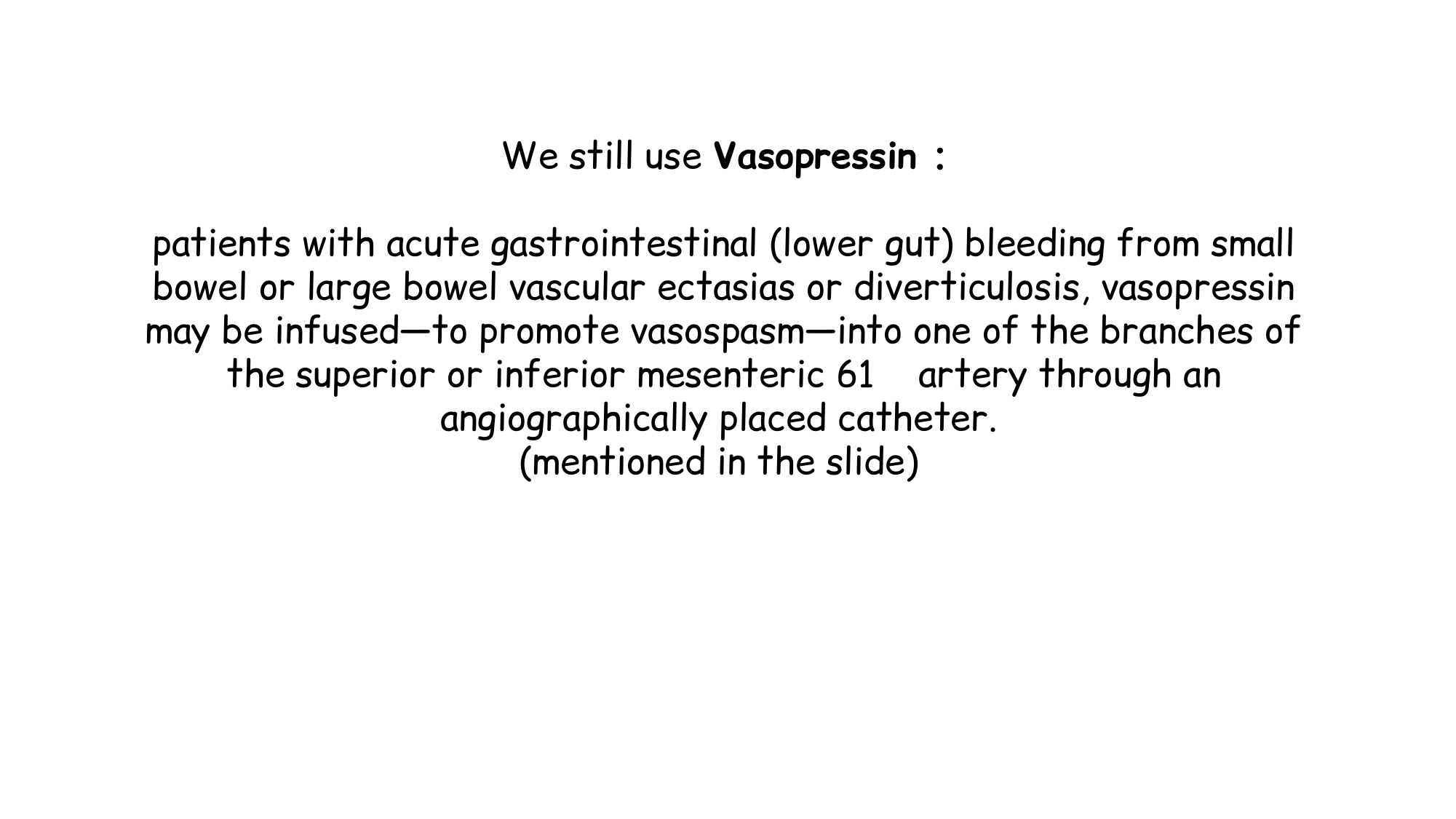

We still use Vasopressin :
patients with acute gastrointestinal (lower gut) bleeding from small bowel or large bowel vascular ectasias or diverticulosis, vasopressin may be infused—to promote vasospasm—into one of the branches of the superior or inferior mesenteric 61    artery through an angiographically placed catheter.
(mentioned in the slide)